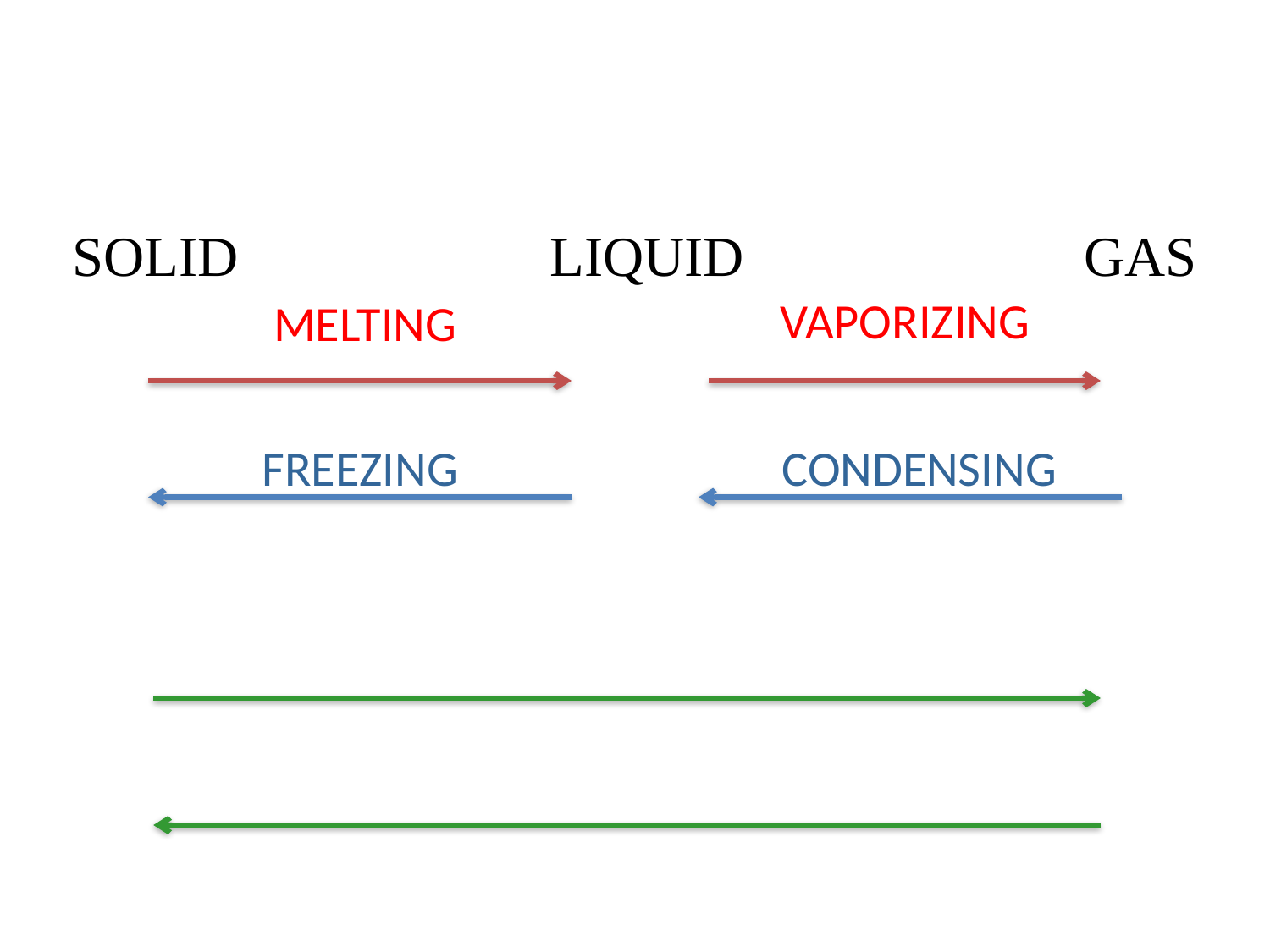

SOLID                      LIQUID                        GAS
VAPORIZING
MELTING
FREEZING
CONDENSING